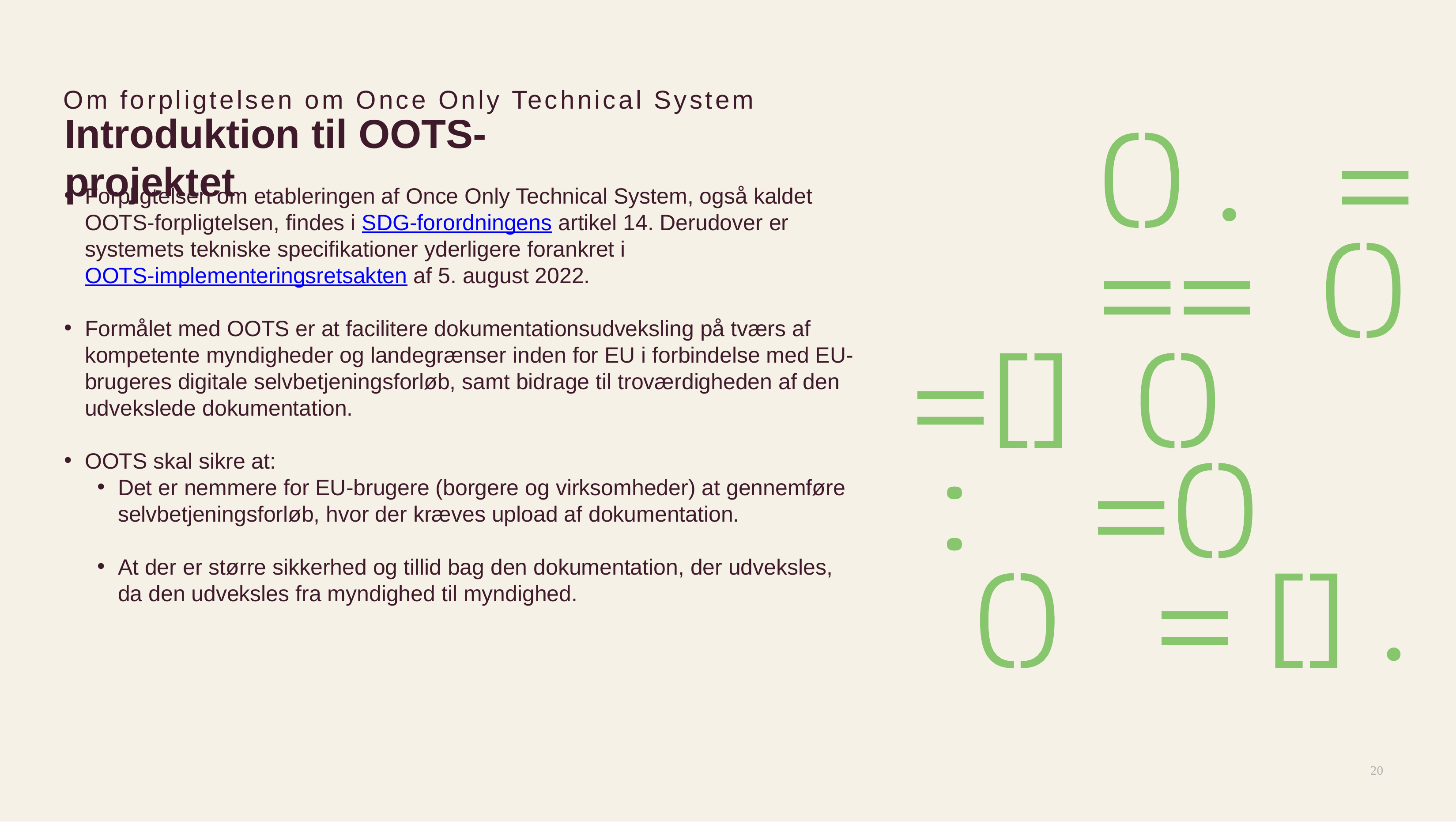

Om forpligtelsen om Once Only Technical System
Introduktion til OOTS-projektet

Forpligtelsen om etableringen af Once Only Technical System, også kaldet OOTS-forpligtelsen, findes i SDG-forordningens artikel 14. Derudover er systemets tekniske specifikationer yderligere forankret i OOTS-implementeringsretsakten af 5. august 2022.

Formålet med OOTS er at facilitere dokumentationsudveksling på tværs af kompetente myndigheder og landegrænser inden for EU i forbindelse med EU-brugeres digitale selvbetjeningsforløb, samt bidrage til troværdigheden af den udvekslede dokumentation.

OOTS skal sikre at:
Det er nemmere for EU-brugere (borgere og virksomheder) at gennemføre selvbetjeningsforløb, hvor der kræves upload af dokumentation.

At der er større sikkerhed og tillid bag den dokumentation, der udveksles, da den udveksles fra myndighed til myndighed.

20